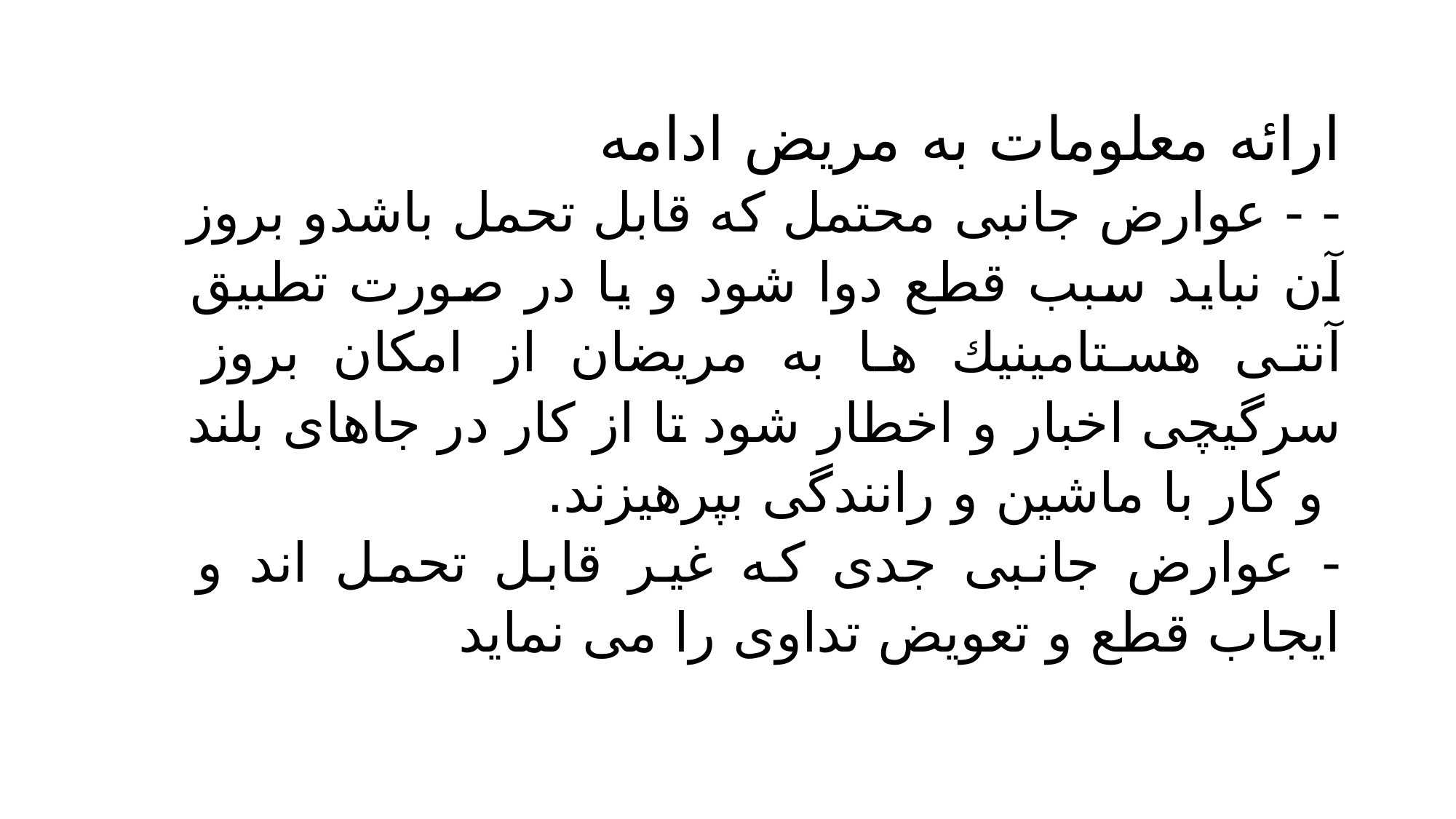

ارائه معلومات به مريض ادامه
- - عوارض جانبى محتمل كه قابل تحمل باشدو بروز آن نبايد سبب قطع دوا شود و يا در صورت تطبيق آنتى هستامينيك ها به مريضان از امكان بروز سرگيچى اخبار و اخطار شود تا از كار در جاهاى بلند  و كار با ماشين و رانندگى بپرهيزند.
- عوارض جانبى جدى كه غير قابل تحمل اند و ايجاب قطع و تعويض تداوى را می نماید